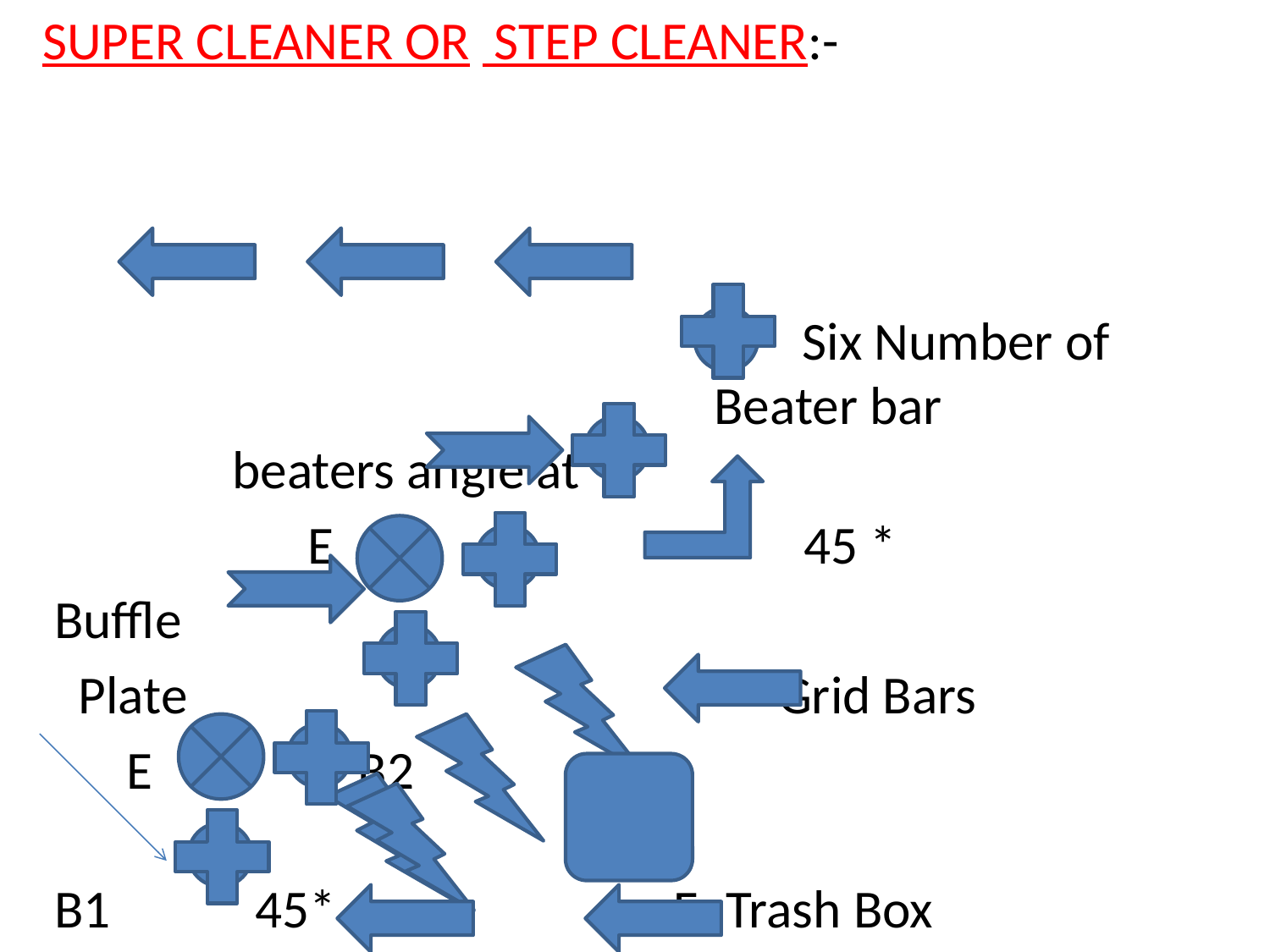

SUPER CLEANER OR  STEP CLEANER:-

                                                               Six Number of                                                               Beater bar                                     beaters angle at
                      E                                       45 *
 Buffle
   Plate                                                 Grid Bars
       E                 B2
 B1            45*                            F- Trash Box
#